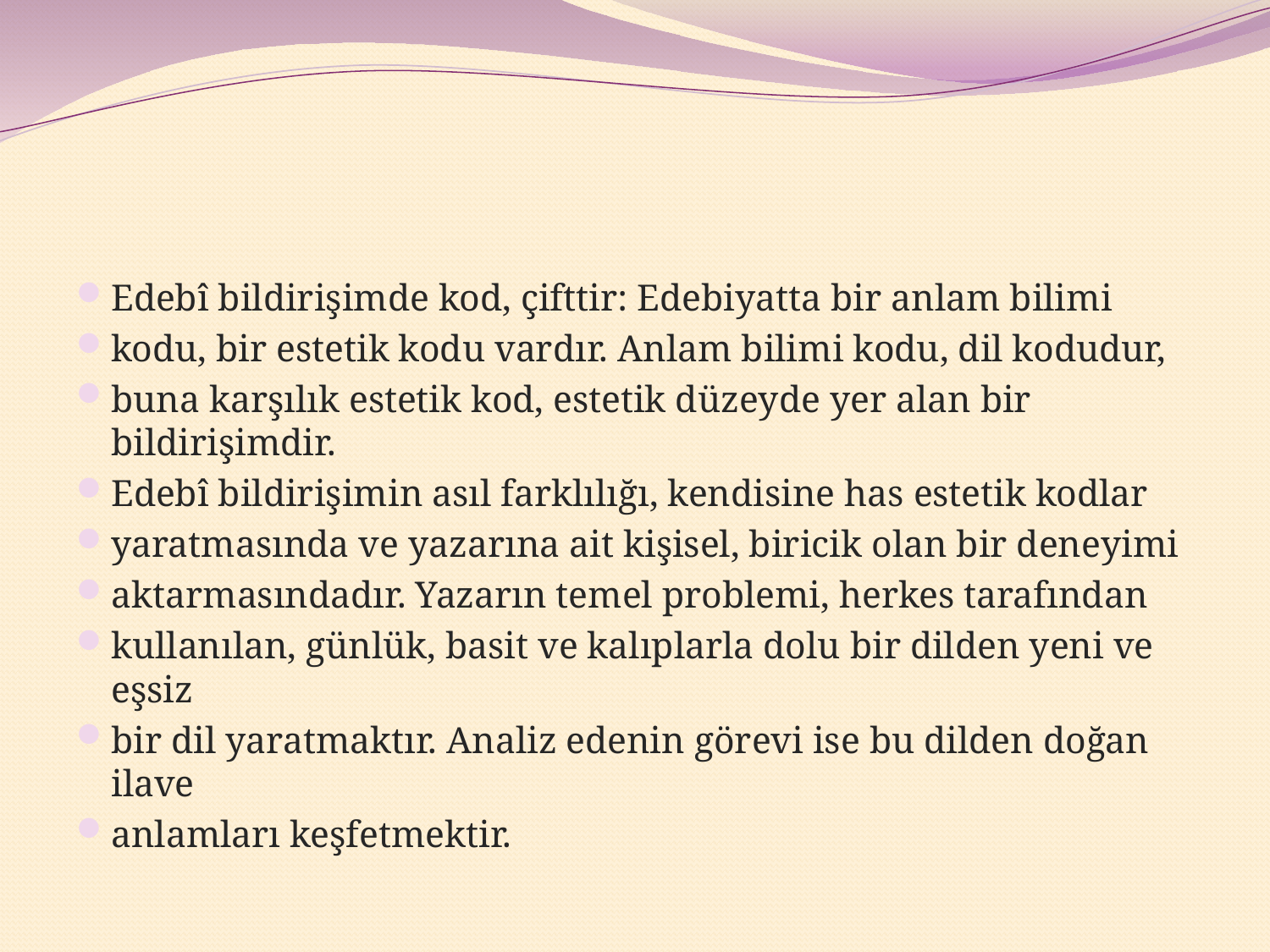

#
Edebî bildirişimde kod, çifttir: Edebiyatta bir anlam bilimi
kodu, bir estetik kodu vardır. Anlam bilimi kodu, dil kodudur,
buna karşılık estetik kod, estetik düzeyde yer alan bir bildirişimdir.
Edebî bildirişimin asıl farklılığı, kendisine has estetik kodlar
yaratmasında ve yazarına ait kişisel, biricik olan bir deneyimi
aktarmasındadır. Yazarın temel problemi, herkes tarafından
kullanılan, günlük, basit ve kalıplarla dolu bir dilden yeni ve eşsiz
bir dil yaratmaktır. Analiz edenin görevi ise bu dilden doğan ilave
anlamları keşfetmektir.